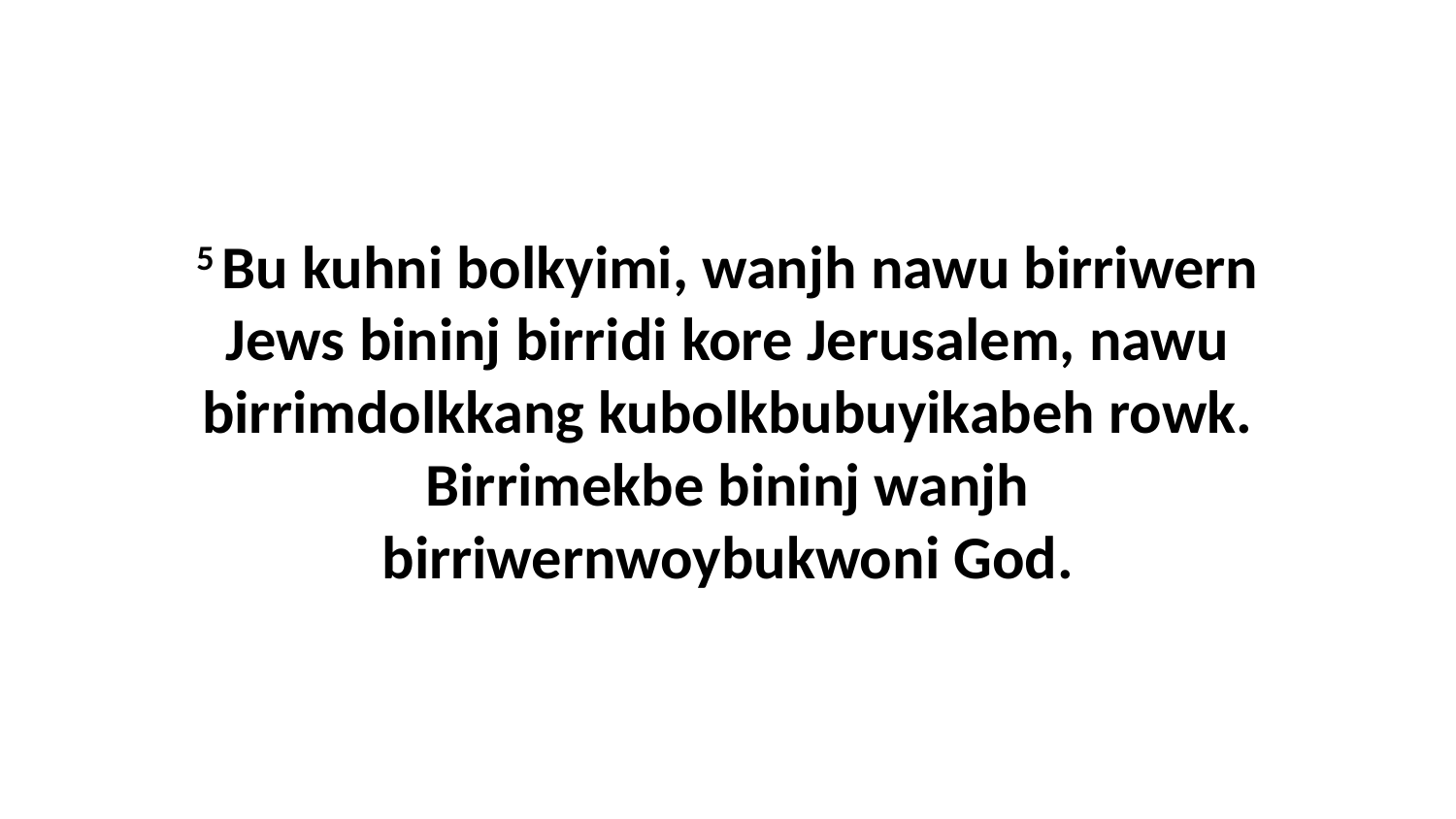

5 Bu kuhni bolkyimi, wanjh nawu birriwern Jews bininj birridi kore Jerusalem, nawu birrimdolkkang kubolkbubuyikabeh rowk. Birrimekbe bininj wanjh birriwernwoybukwoni God.